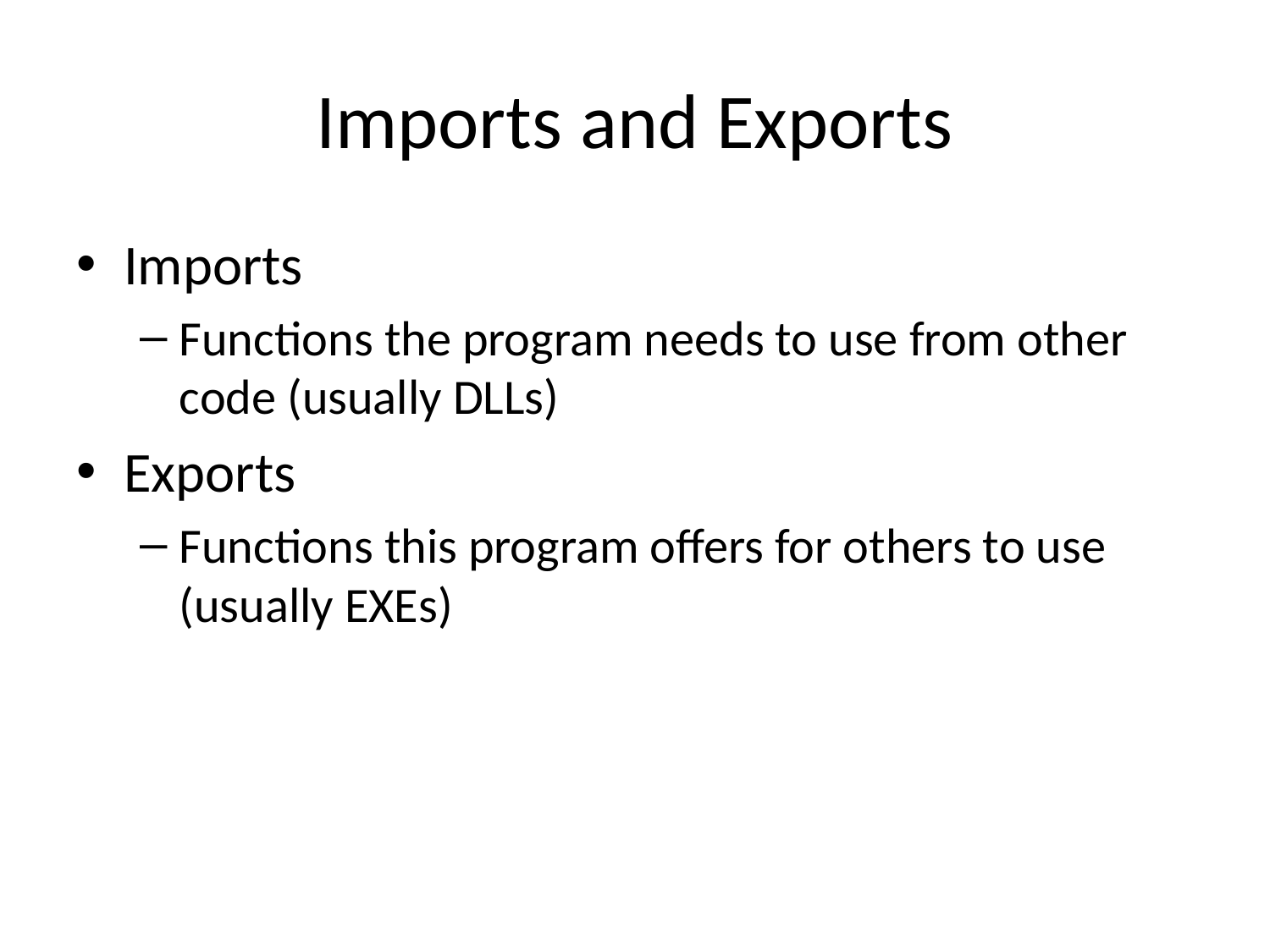

# Imports and Exports
Imports
Functions the program needs to use from other code (usually DLLs)
Exports
Functions this program offers for others to use (usually EXEs)